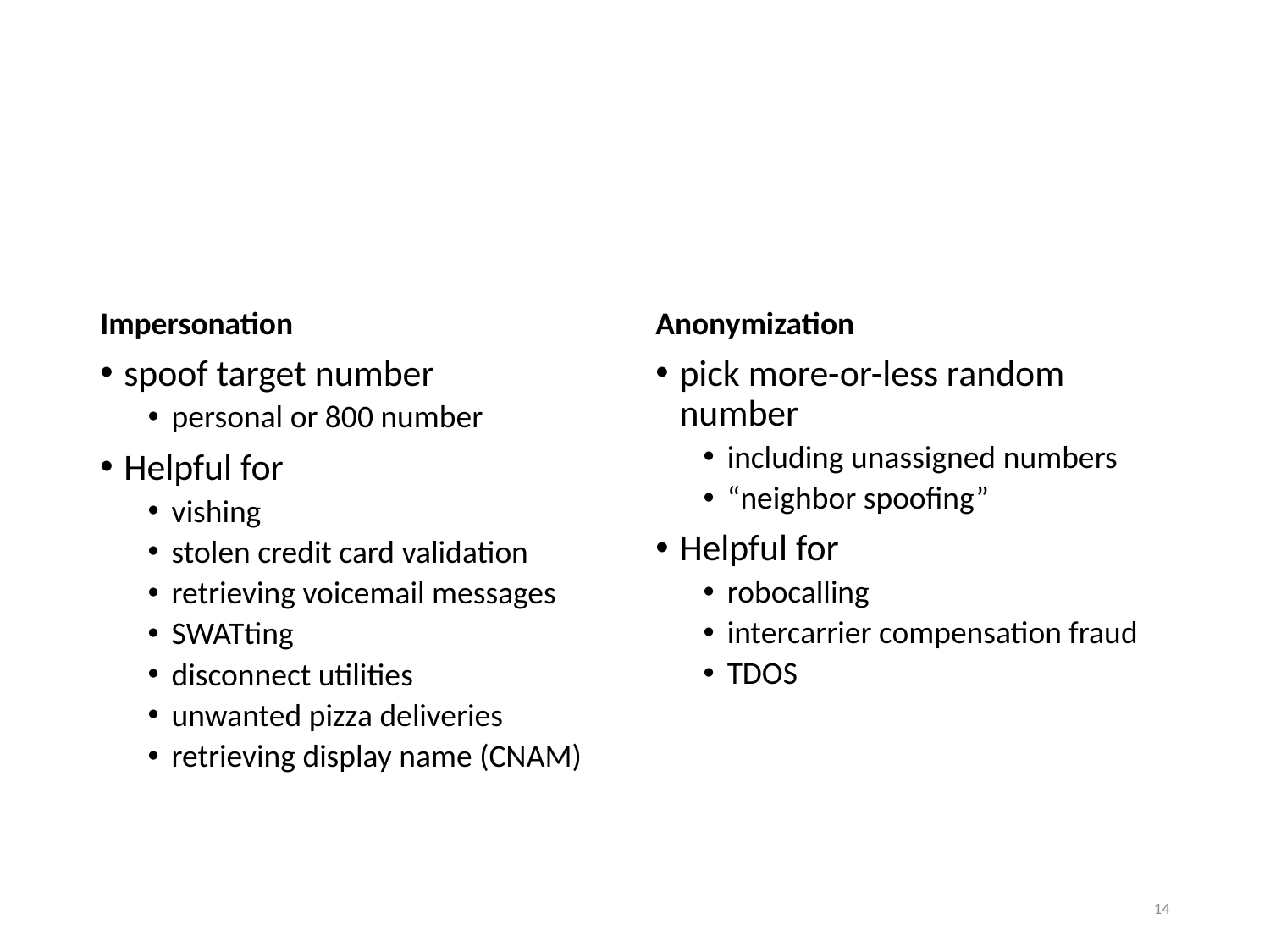

# Two modes of caller ID spoofing
Impersonation
Anonymization
spoof target number
personal or 800 number
Helpful for
vishing
stolen credit card validation
retrieving voicemail messages
SWATting
disconnect utilities
unwanted pizza deliveries
retrieving display name (CNAM)
pick more-or-less random number
including unassigned numbers
“neighbor spoofing”
Helpful for
robocalling
intercarrier compensation fraud
TDOS

14